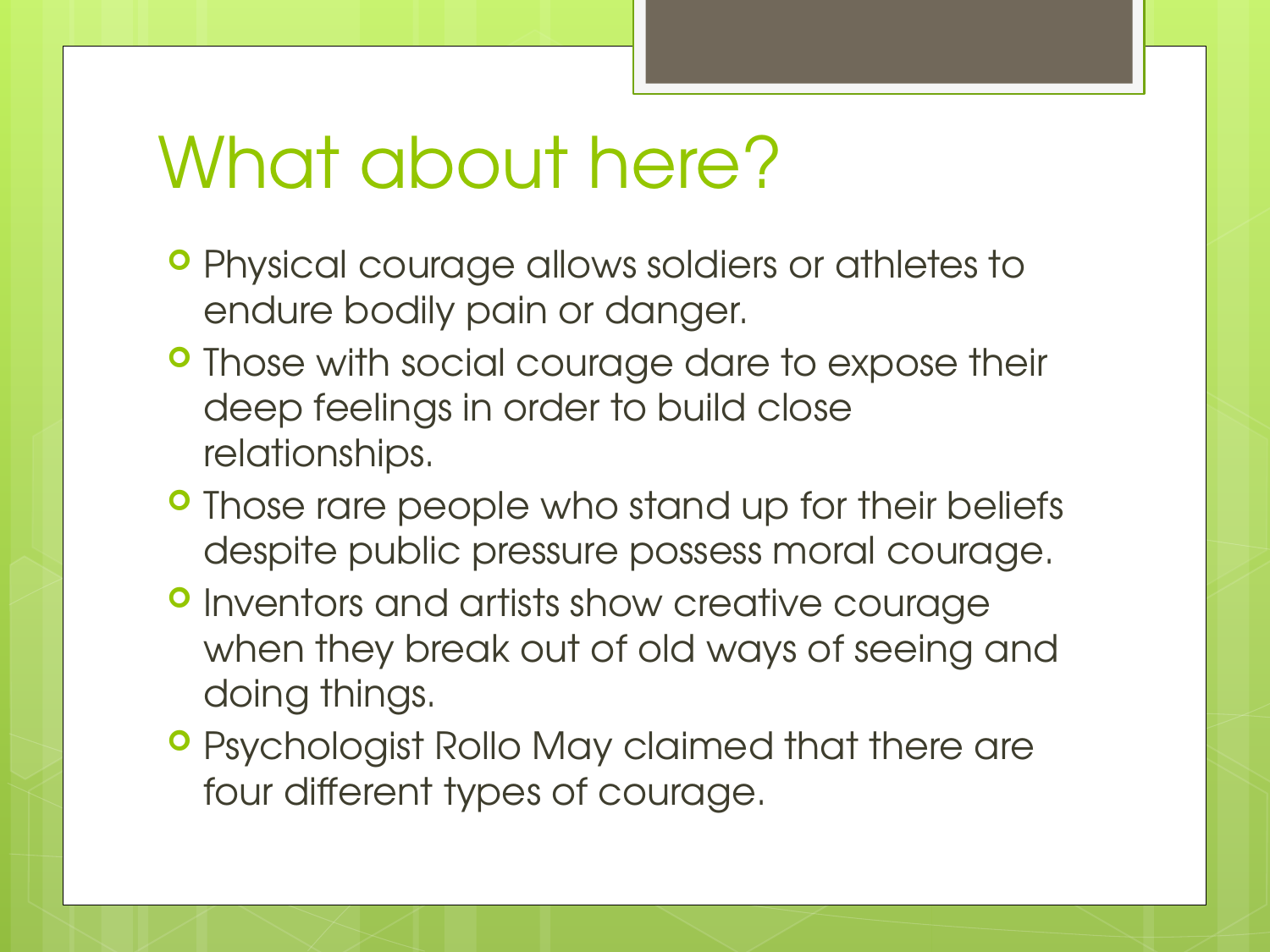

# What about here?
Physical courage allows soldiers or athletes to endure bodily pain or danger.
Those with social courage dare to expose their deep feelings in order to build close relationships.
Those rare people who stand up for their beliefs despite public pressure possess moral courage.
Inventors and artists show creative courage when they break out of old ways of seeing and doing things.
Psychologist Rollo May claimed that there are four different types of courage.